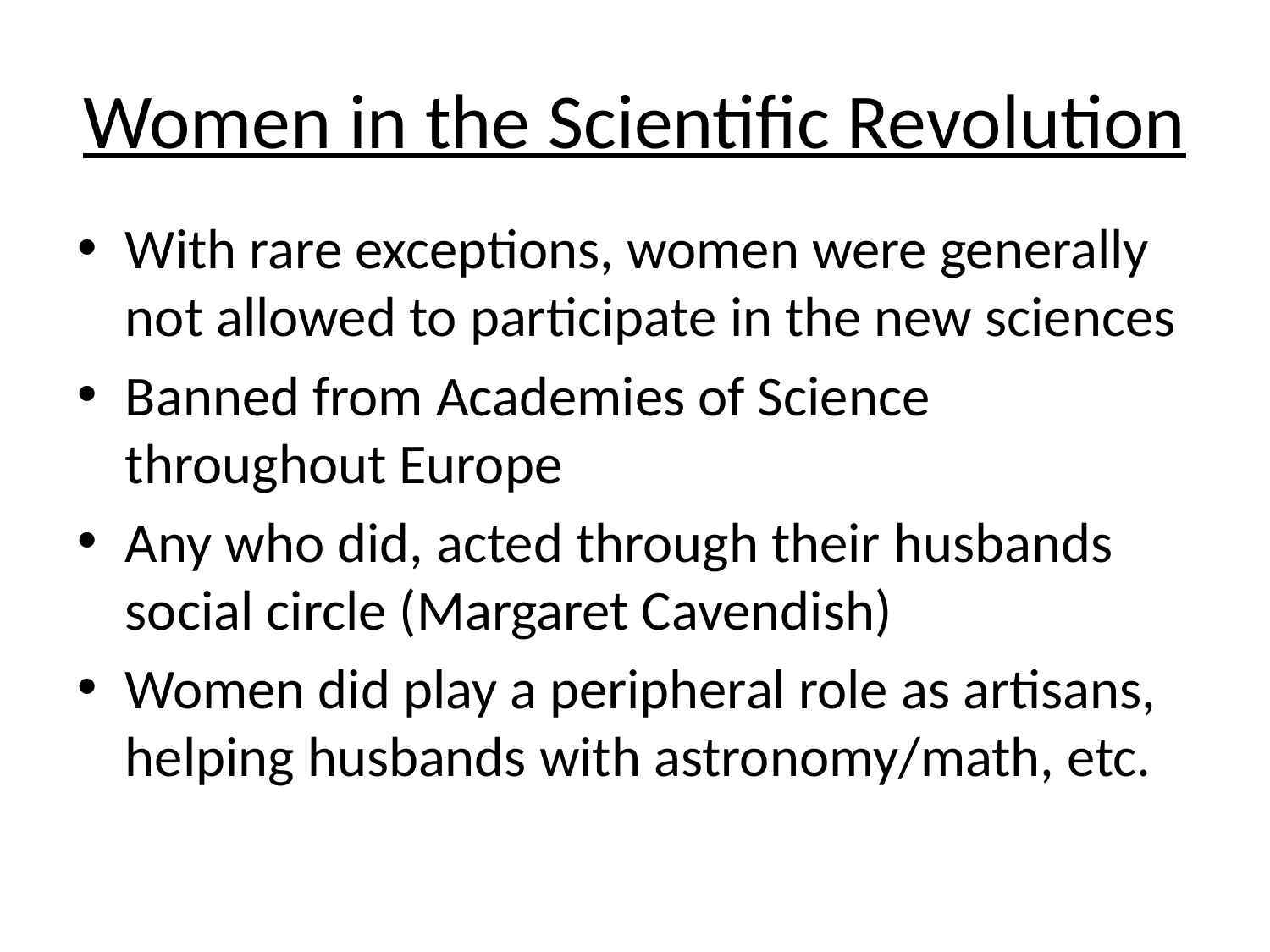

# Women in the Scientific Revolution
With rare exceptions, women were generally not allowed to participate in the new sciences
Banned from Academies of Science throughout Europe
Any who did, acted through their husbands social circle (Margaret Cavendish)
Women did play a peripheral role as artisans, helping husbands with astronomy/math, etc.